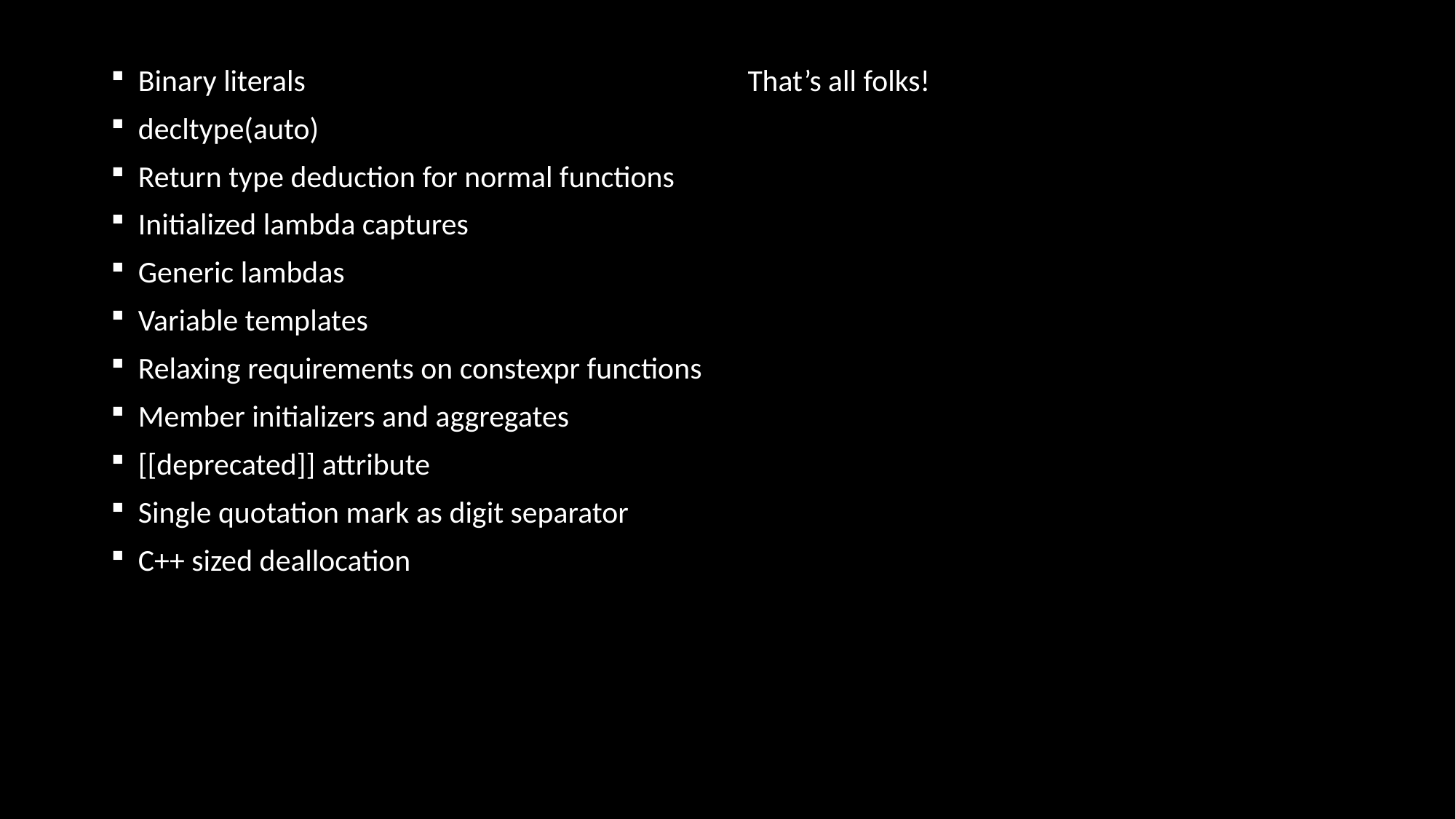

Binary literals
decltype(auto)
Return type deduction for normal functions
Initialized lambda captures
Generic lambdas
Variable templates
Relaxing requirements on constexpr functions
Member initializers and aggregates
[[deprecated]] attribute
Single quotation mark as digit separator
C++ sized deallocation

That’s all folks!